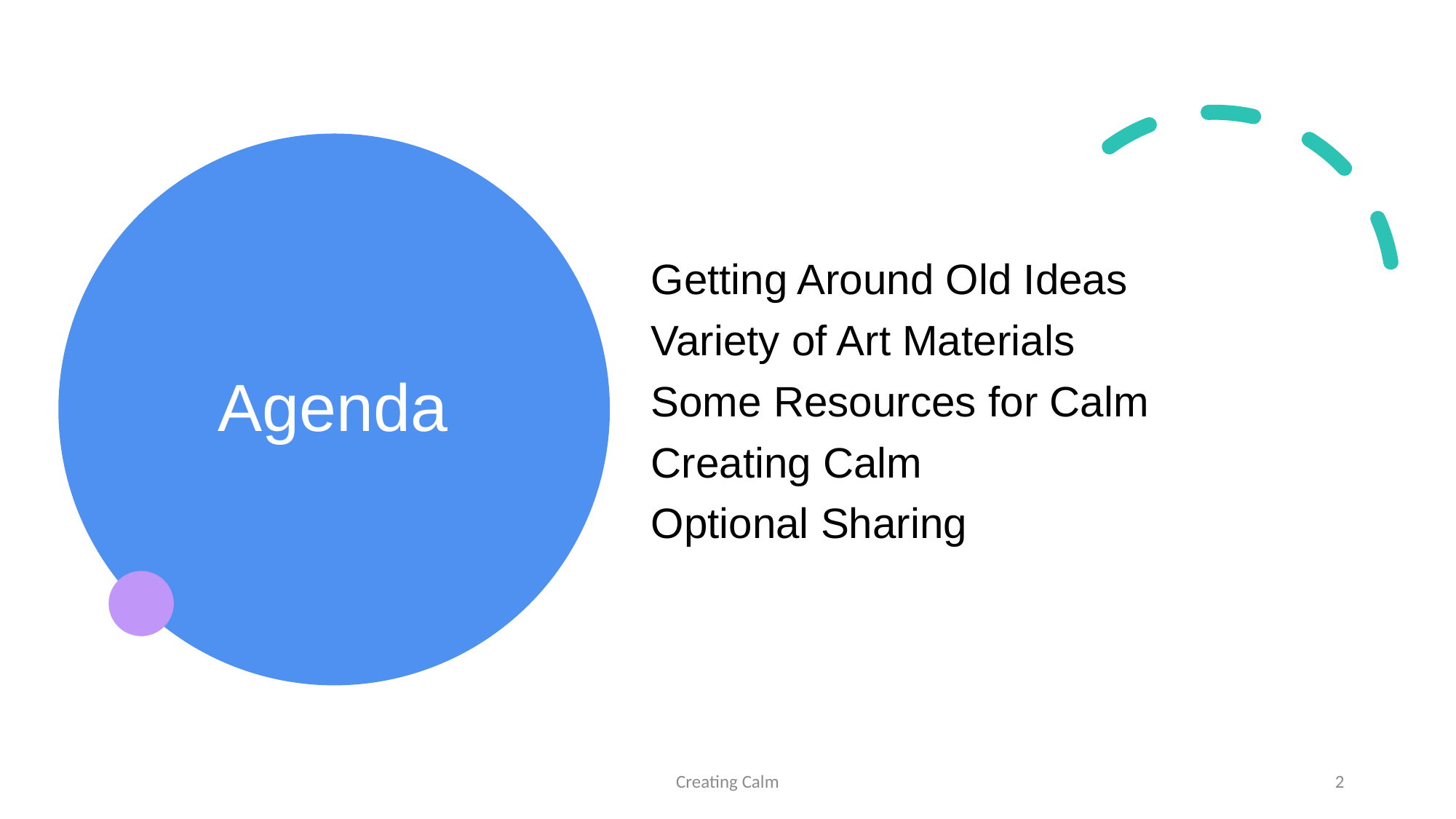

# Agenda
Getting Around Old Ideas
Variety of Art Materials
Some Resources for Calm
Creating Calm
Optional Sharing

Creating Calm
2